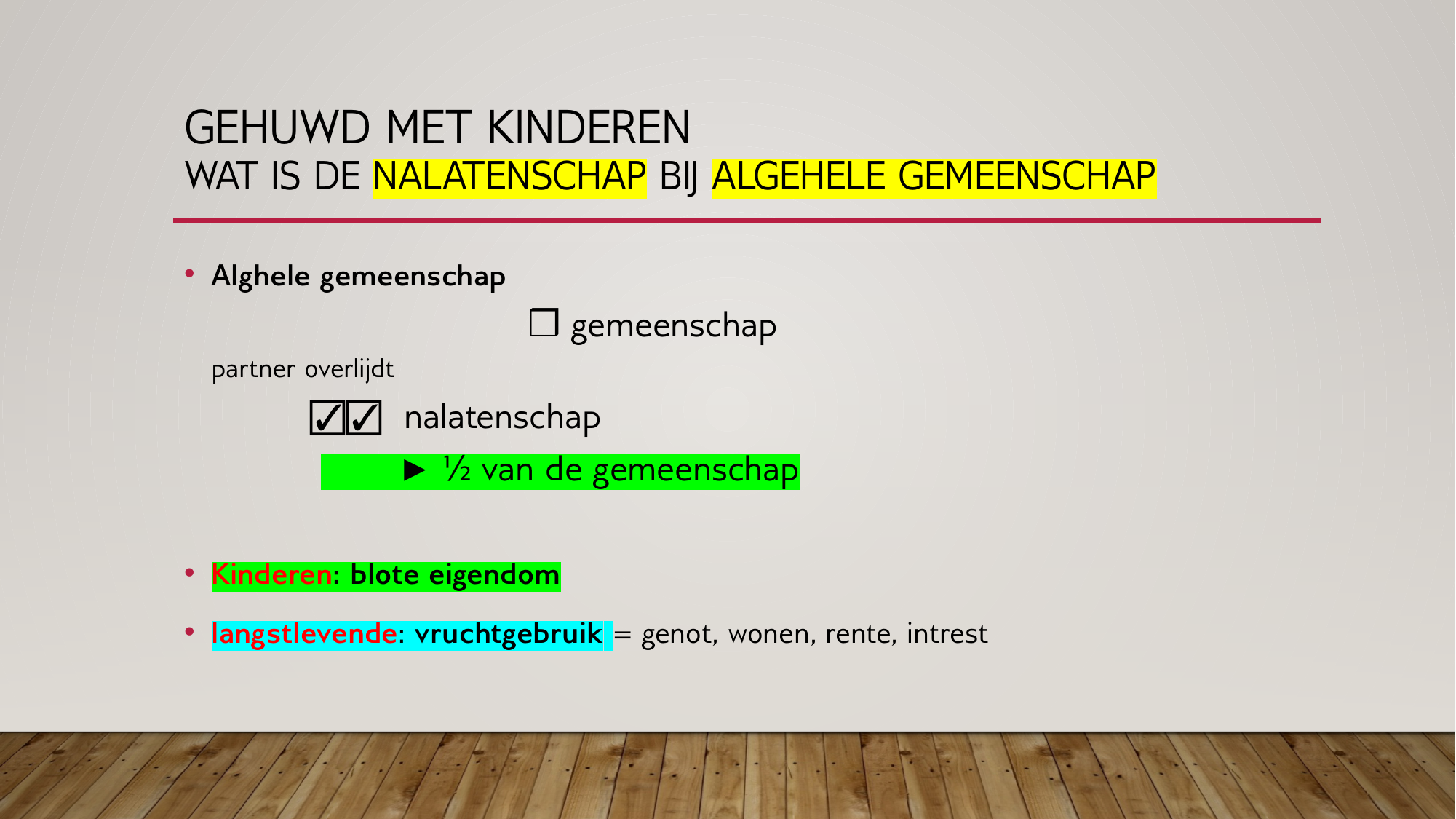

# Gehuwd met kinderen wat is de nalatenschap bij algehele gemeenschap
Alghele gemeenschap
		         ❒ gemeenschap
partner overlijdt
         ☑☑︎  nalatenschap
	       ► ½ van de gemeenschap
Kinderen: blote eigendom
langstlevende: vruchtgebruik = genot, wonen, rente, intrest